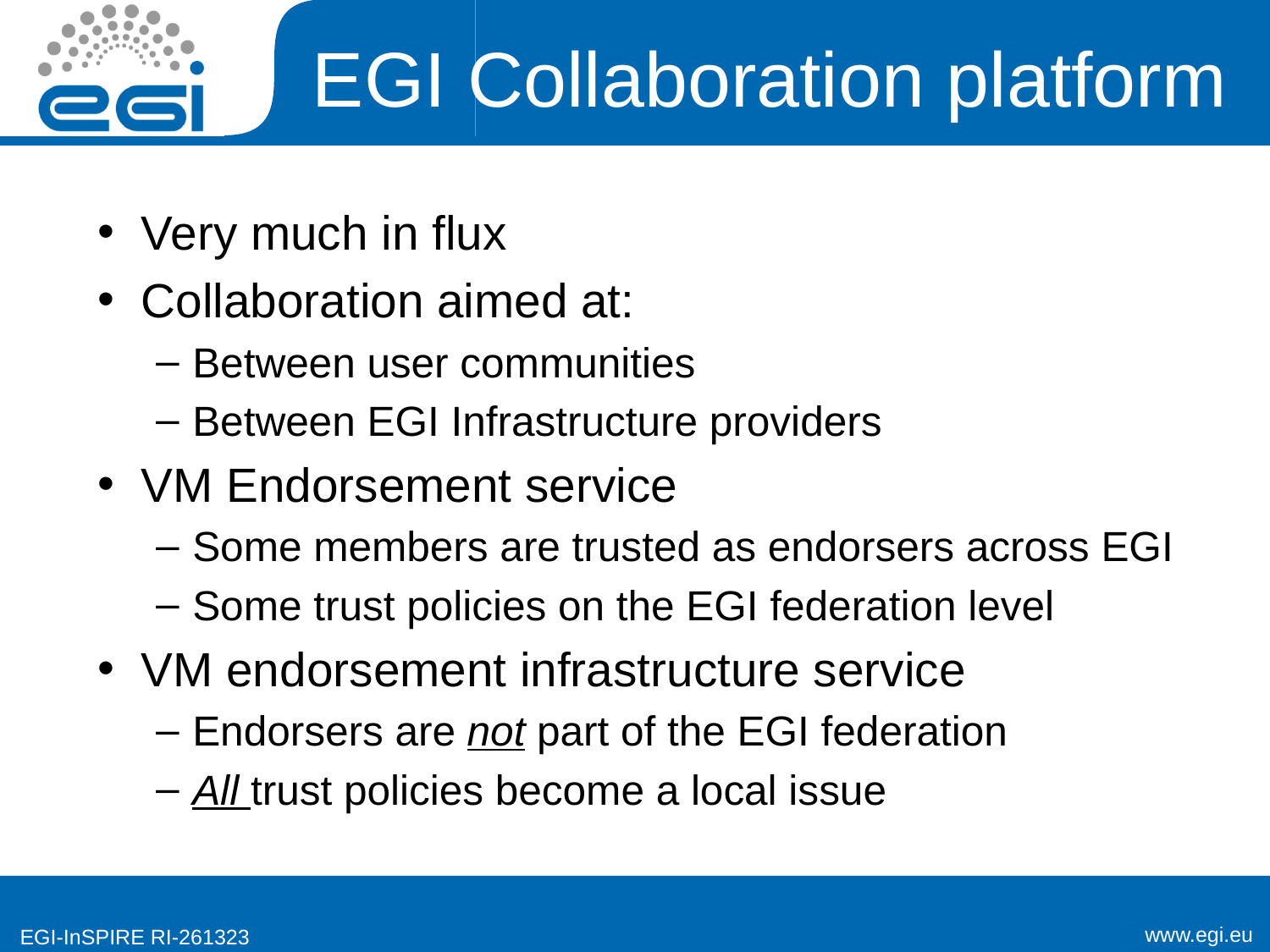

# EGI Collaboration platform
Very much in flux
Collaboration aimed at:
Between user communities
Between EGI Infrastructure providers
VM Endorsement service
Some members are trusted as endorsers across EGI
Some trust policies on the EGI federation level
VM endorsement infrastructure service
Endorsers are not part of the EGI federation
All trust policies become a local issue